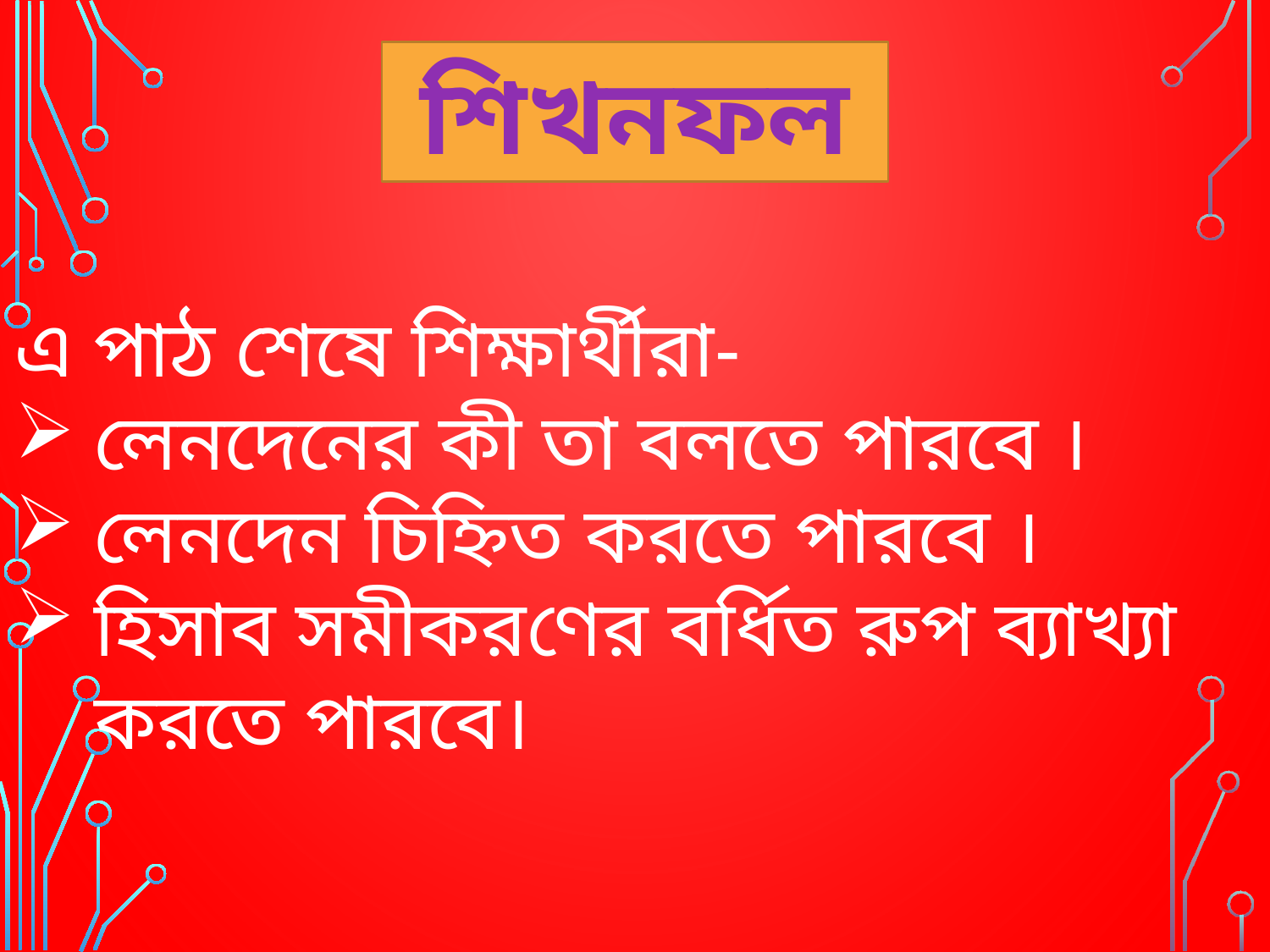

শিখনফল
এ পাঠ শেষে শিক্ষার্থীরা-
লেনদেনের কী তা বলতে পারবে ।
লেনদেন চিহ্নিত করতে পারবে ।
হিসাব সমীকরণের বর্ধিত রুপ ব্যাখ্যা করতে পারবে।